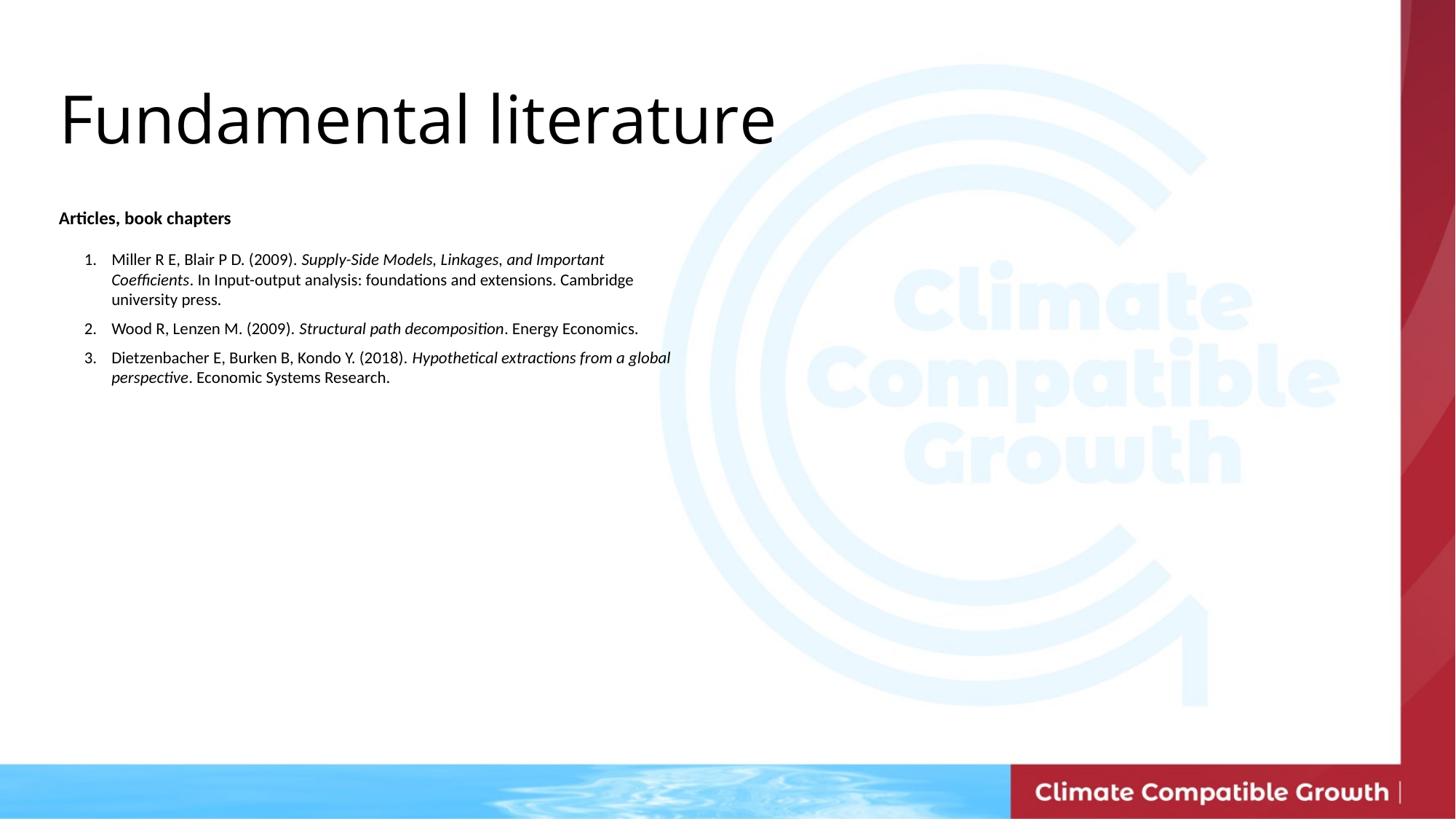

Fundamental literature
Articles, book chapters
Miller R E, Blair P D. (2009). Supply-Side Models, Linkages, and Important Coefficients. In Input-output analysis: foundations and extensions. Cambridge university press.
Wood R, Lenzen M. (2009). Structural path decomposition. Energy Economics.
Dietzenbacher E, Burken B, Kondo Y. (2018). Hypothetical extractions from a global perspective. Economic Systems Research.